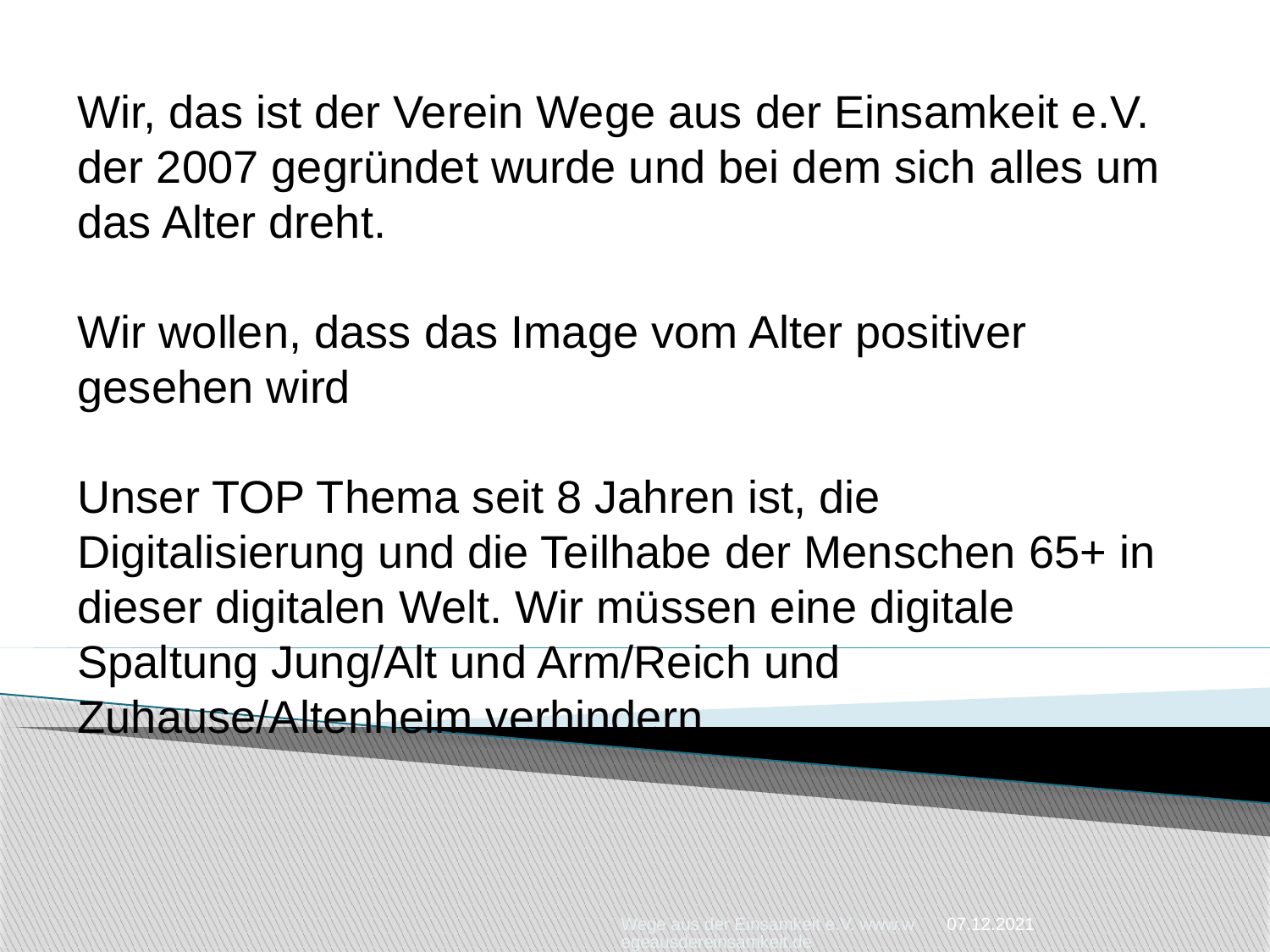

Wir, das ist der Verein Wege aus der Einsamkeit e.V. der 2007 gegründet wurde und bei dem sich alles um das Alter dreht.
Wir wollen, dass das Image vom Alter positiver gesehen wird
Unser TOP Thema seit 8 Jahren ist, die Digitalisierung und die Teilhabe der Menschen 65+ in dieser digitalen Welt. Wir müssen eine digitale Spaltung Jung/Alt und Arm/Reich und Zuhause/Altenheim verhindern
Wege aus der Einsamkeit e.V. www.wegeausdereinsamkeit.de
07.12.2021